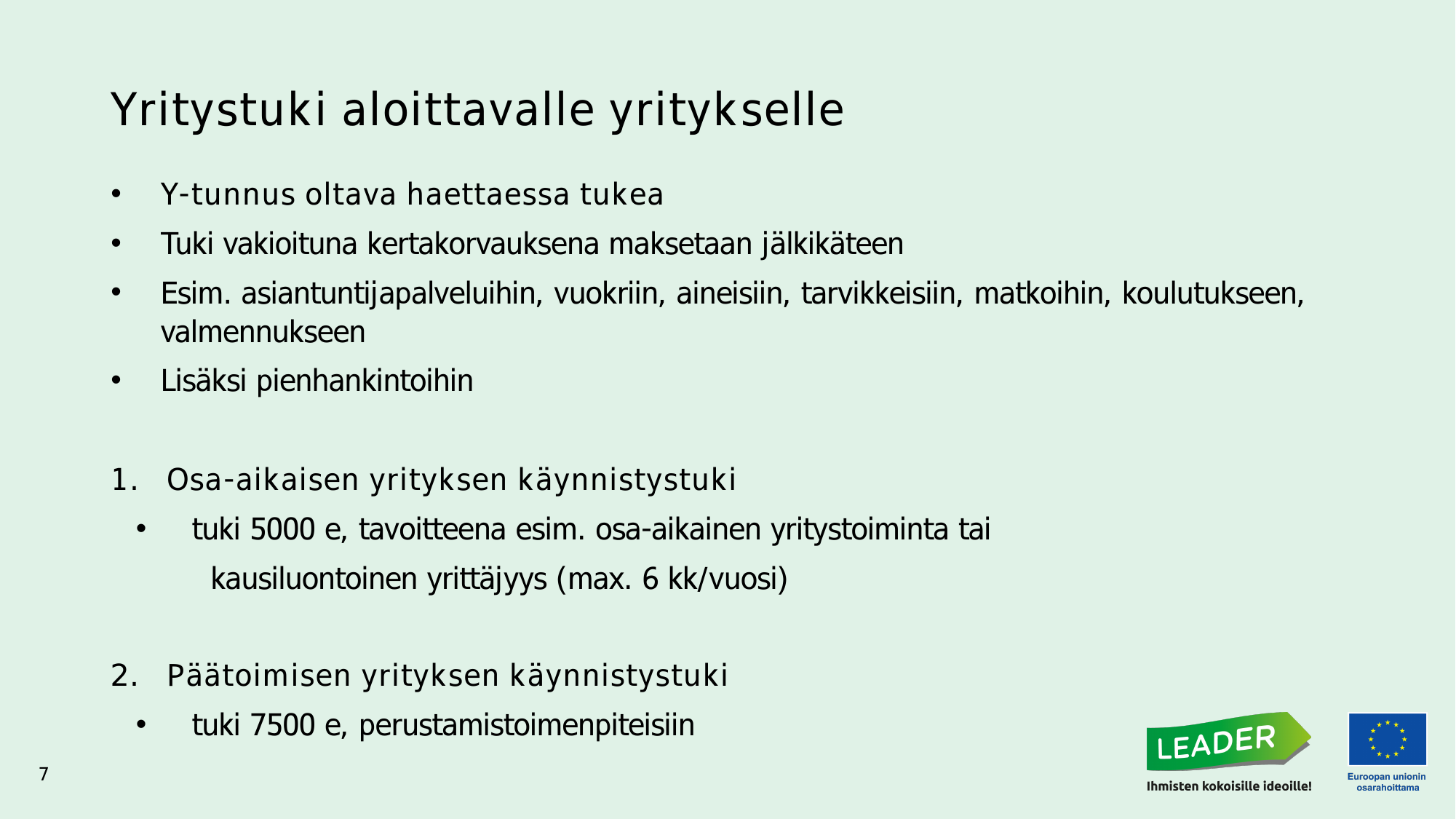

# Yritystuki aloittavalle yritykselle
Y-tunnus oltava haettaessa tukea
Tuki vakioituna kertakorvauksena maksetaan jälkikäteen
Esim. asiantuntijapalveluihin, vuokriin, aineisiin, tarvikkeisiin, matkoihin, koulutukseen, valmennukseen
Lisäksi pienhankintoihin

Osa-aikaisen yrityksen käynnistystuki
tuki 5000 e, tavoitteena esim. osa-aikainen yritystoiminta tai
kausiluontoinen yrittäjyys (max. 6 kk/vuosi)

Päätoimisen yrityksen käynnistystuki
tuki 7500 e, perustamistoimenpiteisiin